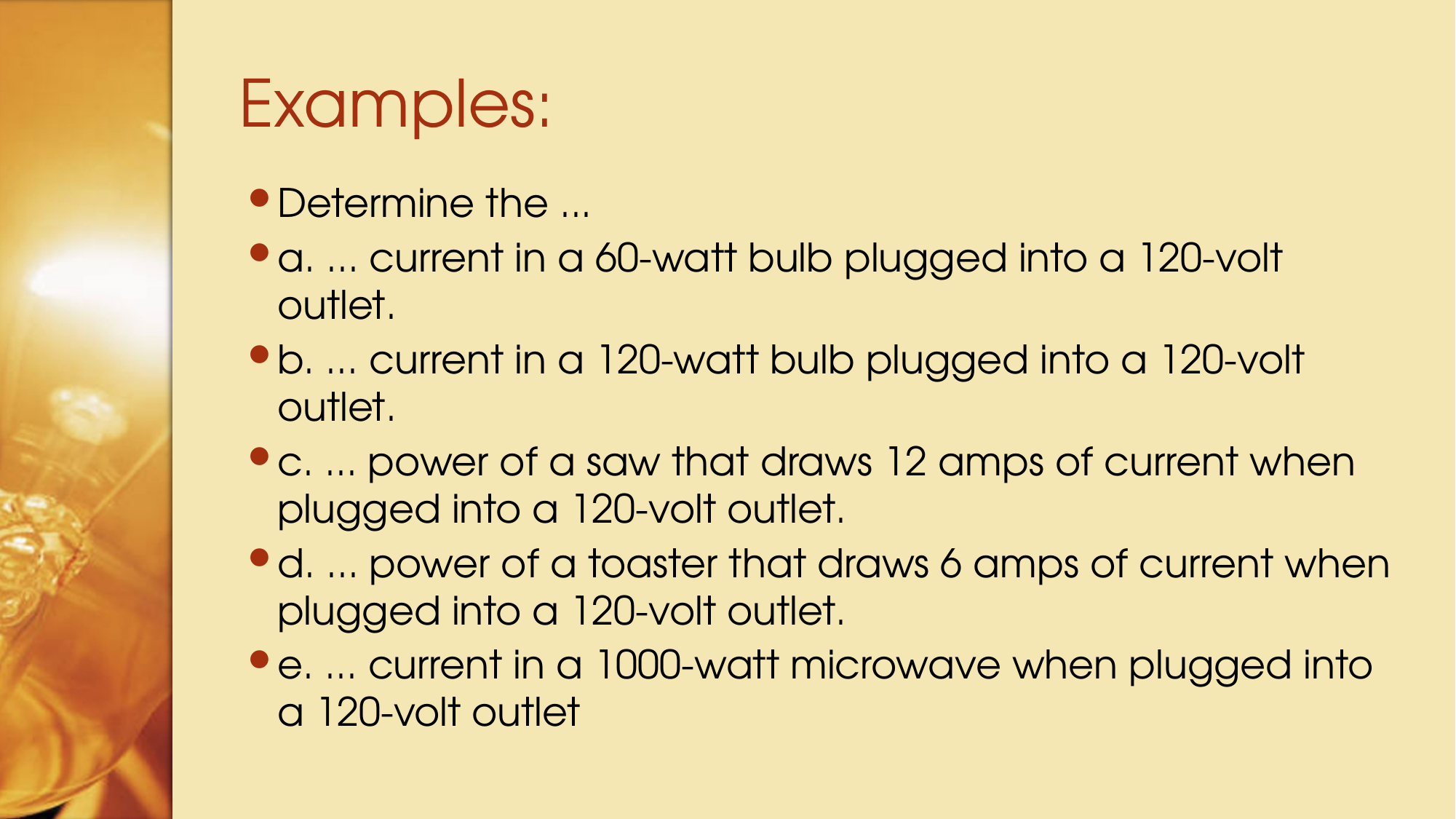

# Examples:
Determine the ...
a. ... current in a 60-watt bulb plugged into a 120-volt outlet.
b. ... current in a 120-watt bulb plugged into a 120-volt outlet.
c. ... power of a saw that draws 12 amps of current when plugged into a 120-volt outlet.
d. ... power of a toaster that draws 6 amps of current when plugged into a 120-volt outlet.
e. ... current in a 1000-watt microwave when plugged into a 120-volt outlet